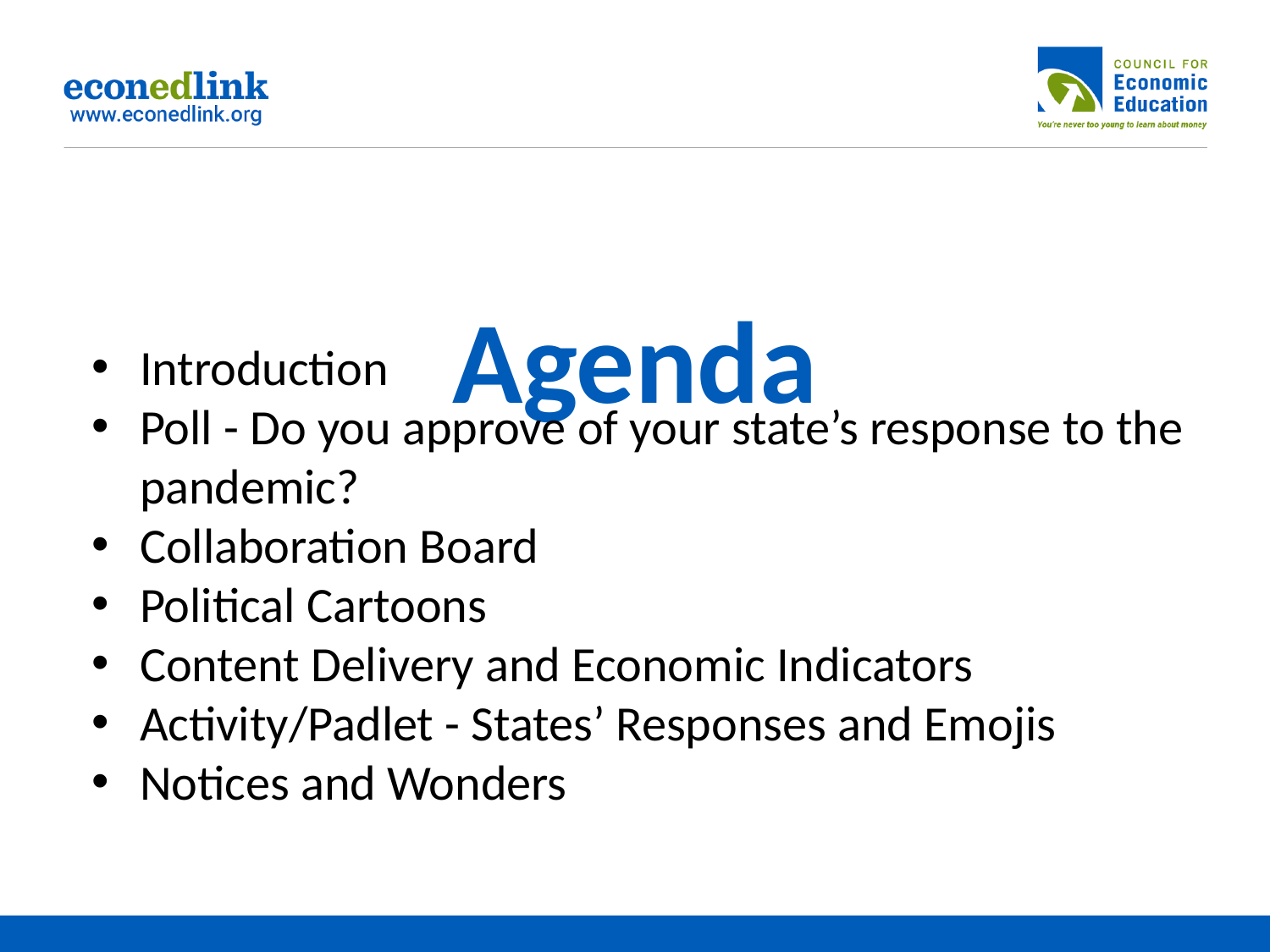

# Agenda
Introduction
Poll - Do you approve of your state’s response to the pandemic?
Collaboration Board
Political Cartoons
Content Delivery and Economic Indicators
Activity/Padlet - States’ Responses and Emojis
Notices and Wonders